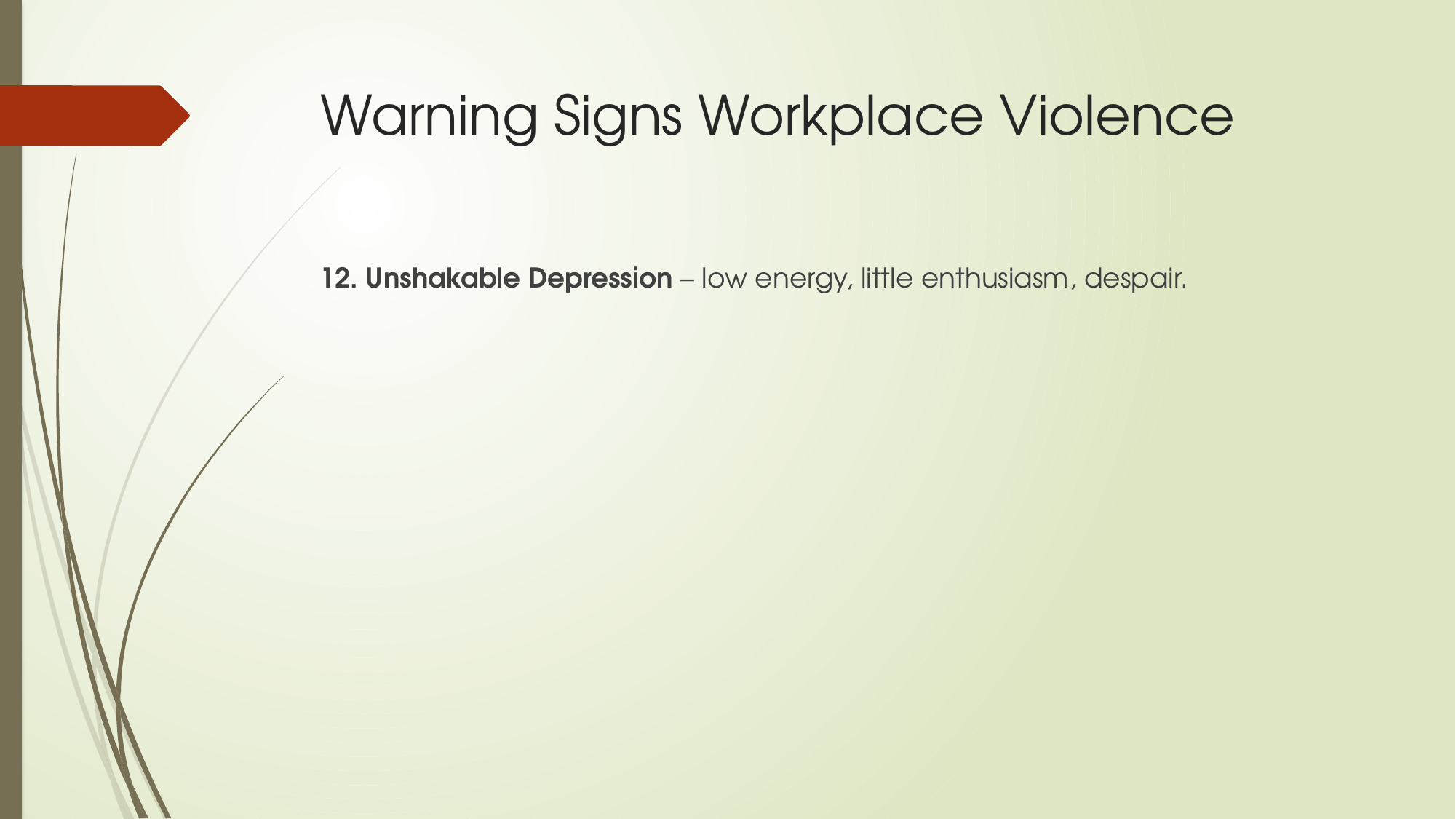

# Warning Signs Workplace Violence
12. Unshakable Depression – low energy, little enthusiasm, despair.